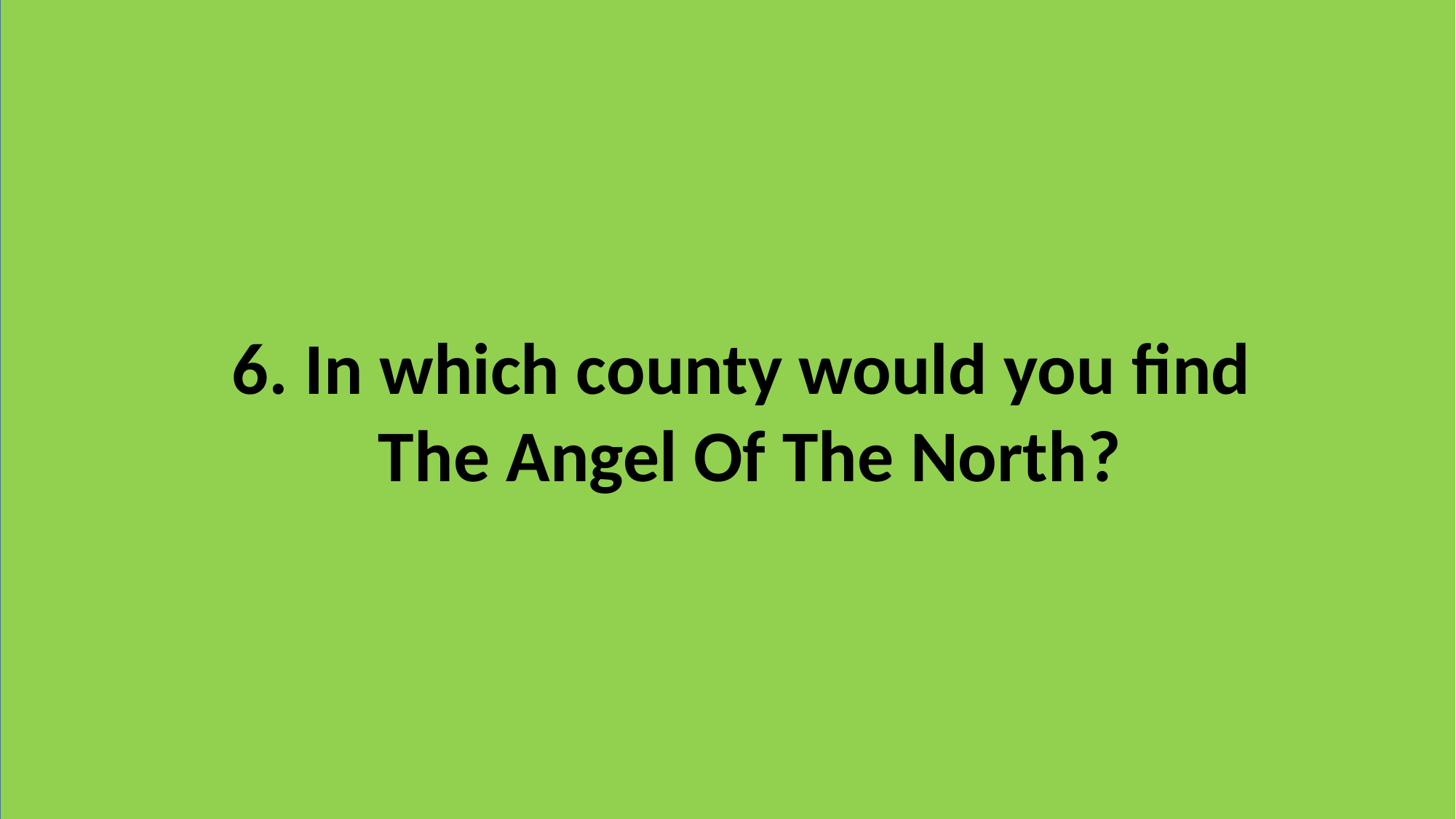

6. In which county would you find
The Angel Of The North?